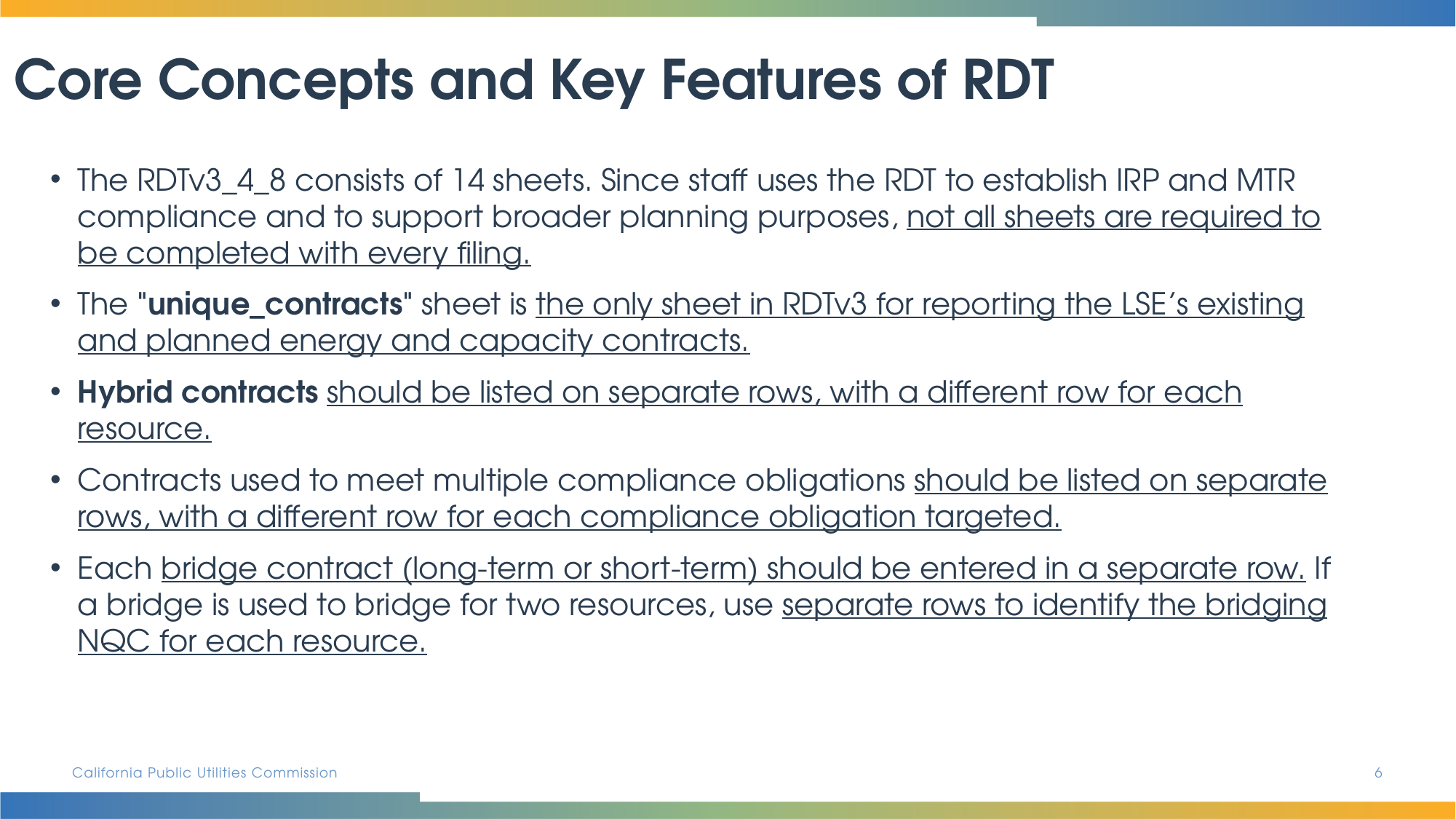

# Core Concepts and Key Features of RDT
The RDTv3_4_8 consists of 14 sheets. Since staff uses the RDT to establish IRP and MTR compliance and to support broader planning purposes, not all sheets are required to be completed with every filing.
The "unique_contracts" sheet is the only sheet in RDTv3 for reporting the LSE’s existing and planned energy and capacity contracts.
Hybrid contracts should be listed on separate rows, with a different row for each resource.
Contracts used to meet multiple compliance obligations should be listed on separate rows, with a different row for each compliance obligation targeted.
Each bridge contract (long-term or short-term) should be entered in a separate row. If a bridge is used to bridge for two resources, use separate rows to identify the bridging NQC for each resource.
6